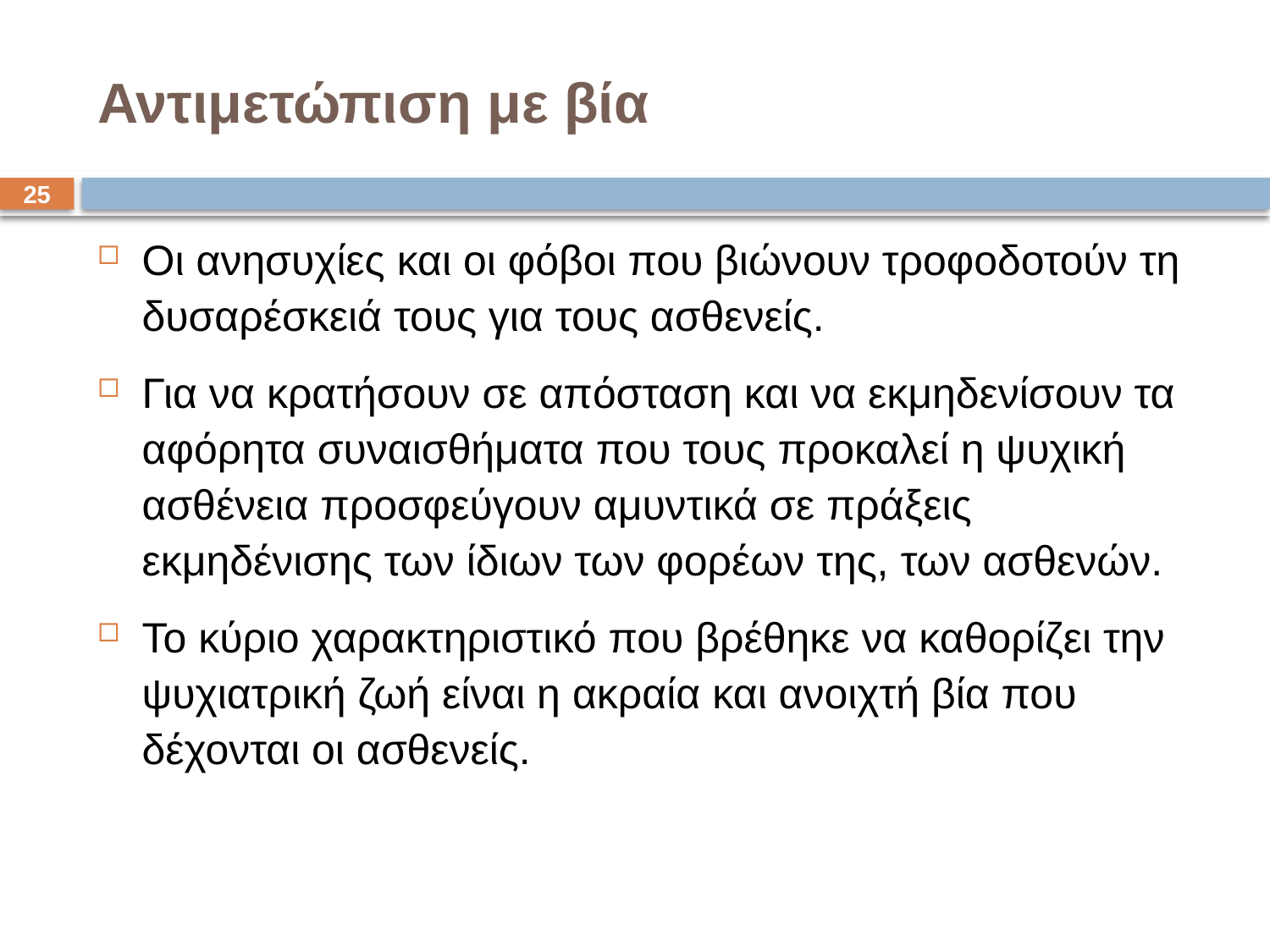

# Αντιμετώπιση με βία
25
Οι ανησυχίες και οι φόβοι που βιώνουν τροφοδοτούν τη δυσαρέσκειά τους για τους ασθενείς.
Για να κρατήσουν σε απόσταση και να εκμηδενίσουν τα αφόρητα συναισθήματα που τους προκαλεί η ψυχική ασθένεια προσφεύγουν αμυντικά σε πράξεις εκμηδένισης των ίδιων των φορέων της, των ασθενών.
Το κύριο χαρακτηριστικό που βρέθηκε να καθορίζει την ψυχιατρική ζωή είναι η ακραία και ανοιχτή βία που δέχονται οι ασθενείς.